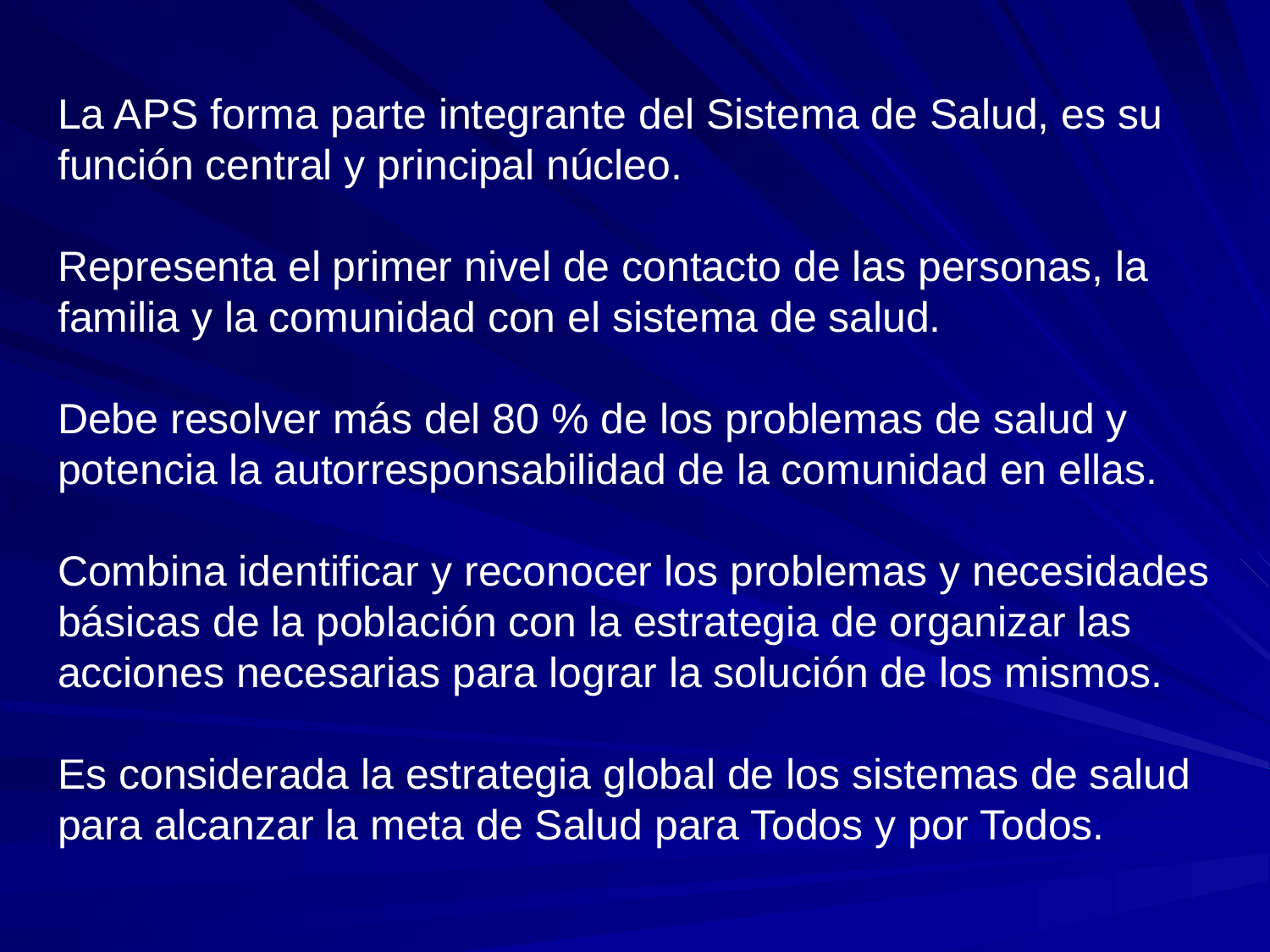

La APS forma parte integrante del Sistema de Salud, es su función central y principal núcleo.
Representa el primer nivel de contacto de las personas, la familia y la comunidad con el sistema de salud.
Debe resolver más del 80 % de los problemas de salud y potencia la autorresponsabilidad de la comunidad en ellas.
Combina identificar y reconocer los problemas y necesidades básicas de la población con la estrategia de organizar las acciones necesarias para lograr la solución de los mismos.
Es considerada la estrategia global de los sistemas de salud para alcanzar la meta de Salud para Todos y por Todos.